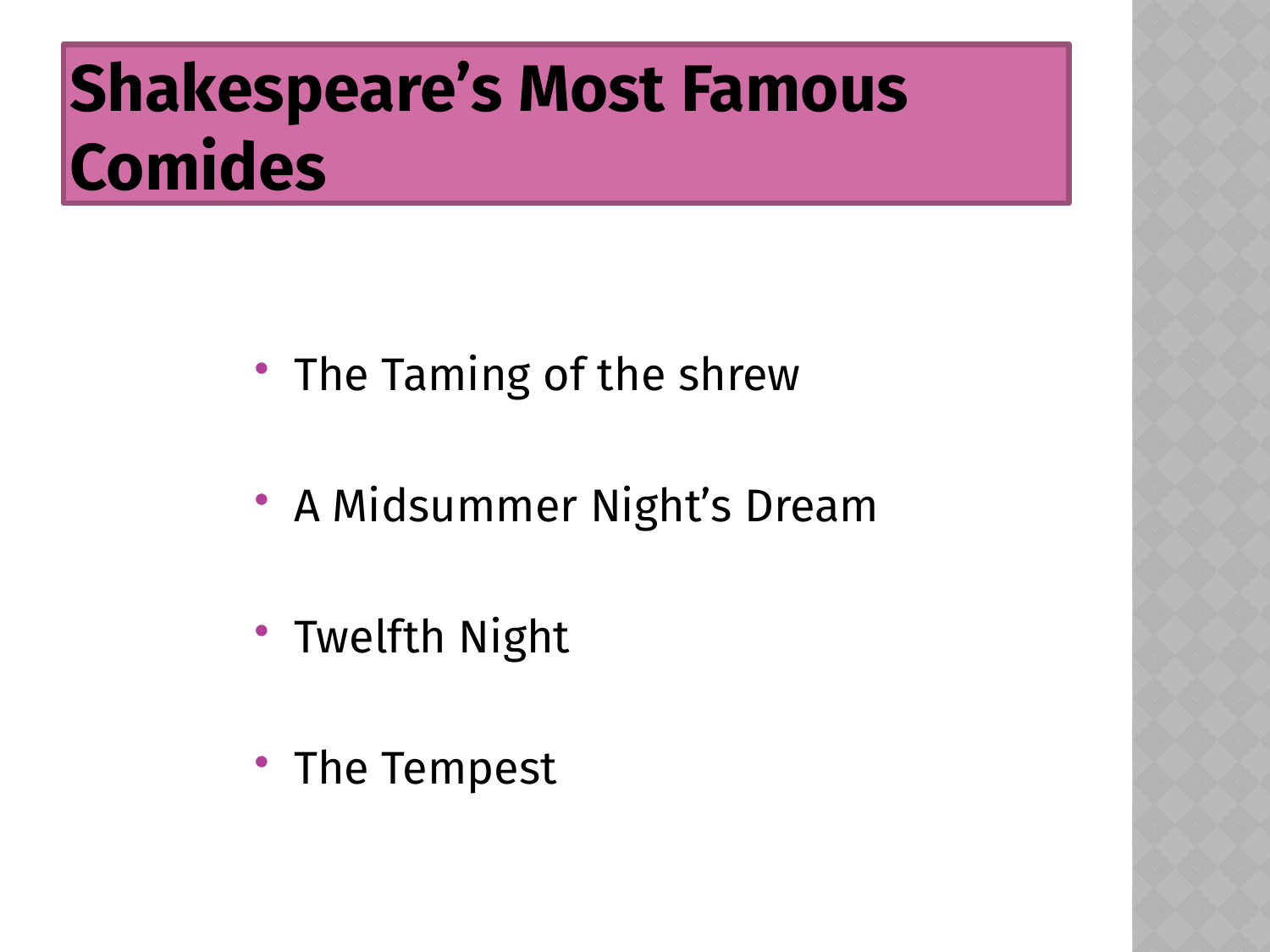

# Shakespeare’s Most Famous Comides
The Taming of the shrew

A Midsummer Night’s Dream

Twelfth Night

The Tempest